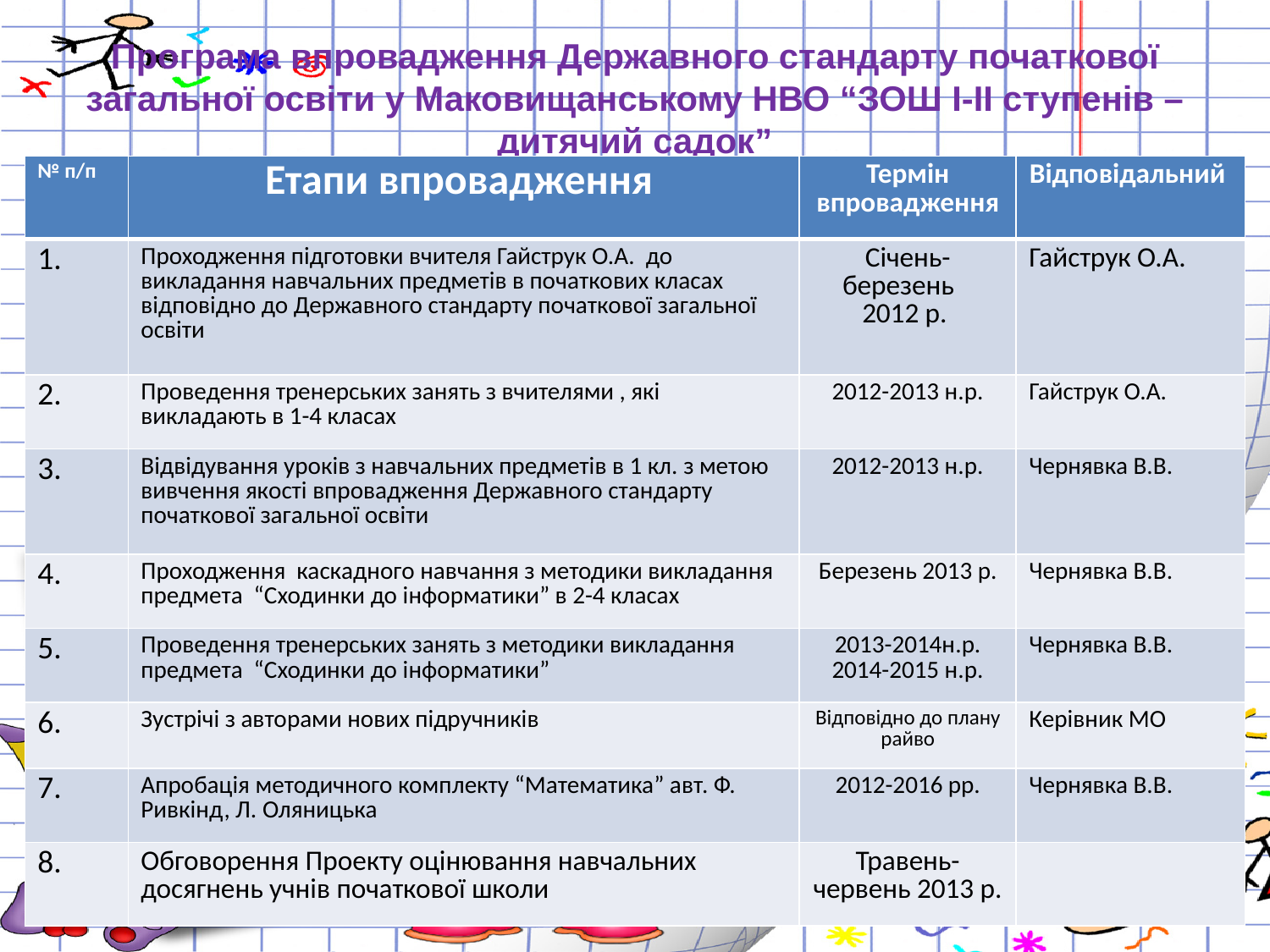

# Програма впровадження Державного стандарту початкової загальної освіти у Маковищанському НВО “ЗОШ І-ІІ ступенів – дитячий садок”
| № п/п | Етапи впровадження | Термін впровадження | Відповідальний |
| --- | --- | --- | --- |
| 1. | Проходження підготовки вчителя Гайструк О.А. до викладання навчальних предметів в початкових класах відповідно до Державного стандарту початкової загальної освіти | Січень-березень 2012 р. | Гайструк О.А. |
| 2. | Проведення тренерських занять з вчителями , які викладають в 1-4 класах | 2012-2013 н.р. | Гайструк О.А. |
| 3. | Відвідування уроків з навчальних предметів в 1 кл. з метою вивчення якості впровадження Державного стандарту початкової загальної освіти | 2012-2013 н.р. | Чернявка В.В. |
| 4. | Проходження каскадного навчання з методики викладання предмета “Сходинки до інформатики” в 2-4 класах | Березень 2013 р. | Чернявка В.В. |
| 5. | Проведення тренерських занять з методики викладання предмета “Сходинки до інформатики” | 2013-2014н.р. 2014-2015 н.р. | Чернявка В.В. |
| 6. | Зустрічі з авторами нових підручників | Відповідно до плану райво | Керівник МО |
| 7. | Апробація методичного комплекту “Математика” авт. Ф. Ривкінд, Л. Оляницька | 2012-2016 рр. | Чернявка В.В. |
| 8. | Обговорення Проекту оцінювання навчальних досягнень учнів початкової школи | Травень-червень 2013 р. |  |